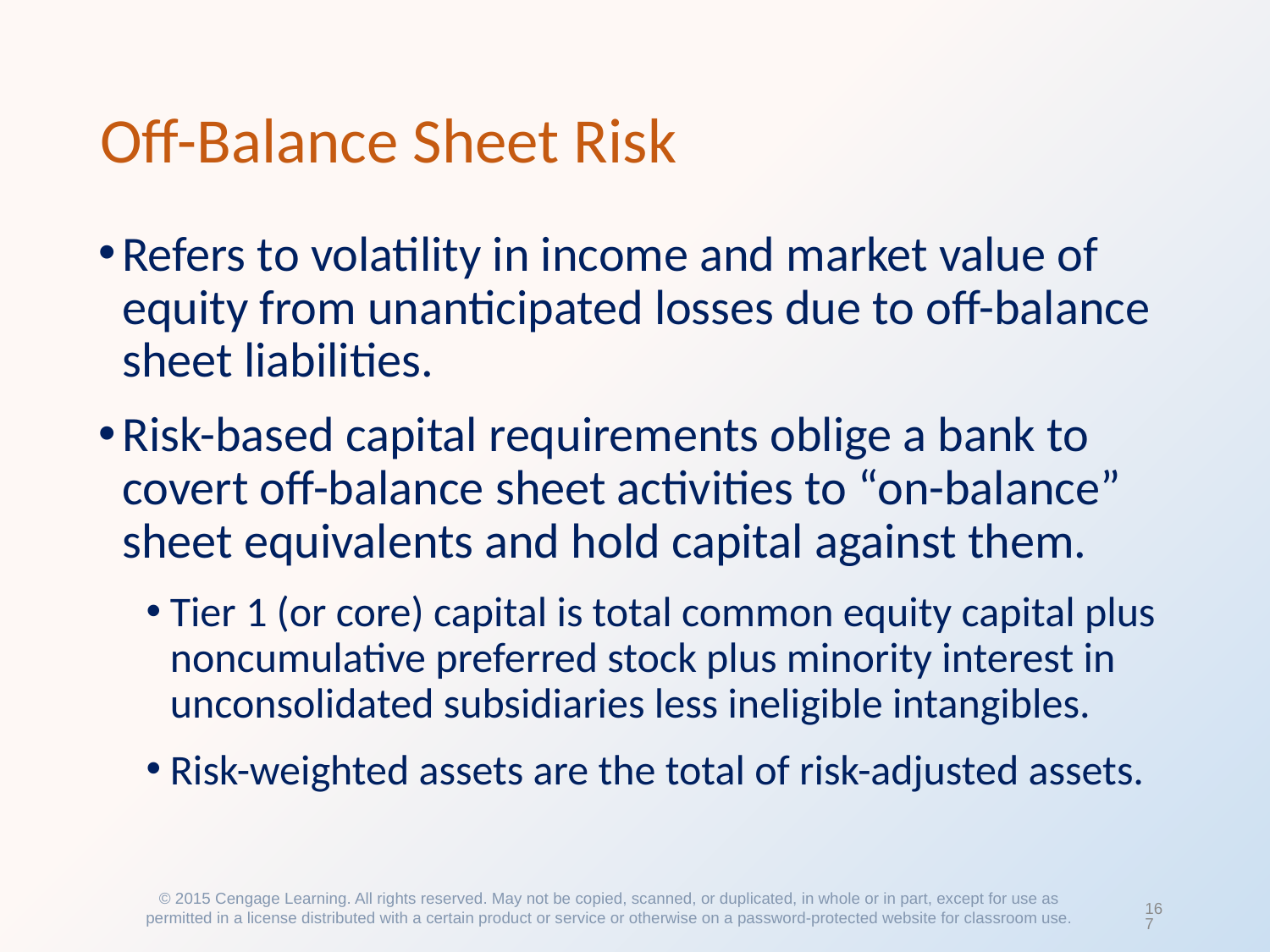

# Off-Balance Sheet Risk
Refers to volatility in income and market value of equity from unanticipated losses due to off-balance sheet liabilities.
Risk-based capital requirements oblige a bank to covert off-balance sheet activities to “on-balance” sheet equivalents and hold capital against them.
Tier 1 (or core) capital is total common equity capital plus noncumulative preferred stock plus minority interest in unconsolidated subsidiaries less ineligible intangibles.
Risk-weighted assets are the total of risk-adjusted assets.
© 2015 Cengage Learning. All rights reserved. May not be copied, scanned, or duplicated, in whole or in part, except for use as permitted in a license distributed with a certain product or service or otherwise on a password-protected website for classroom use.
167